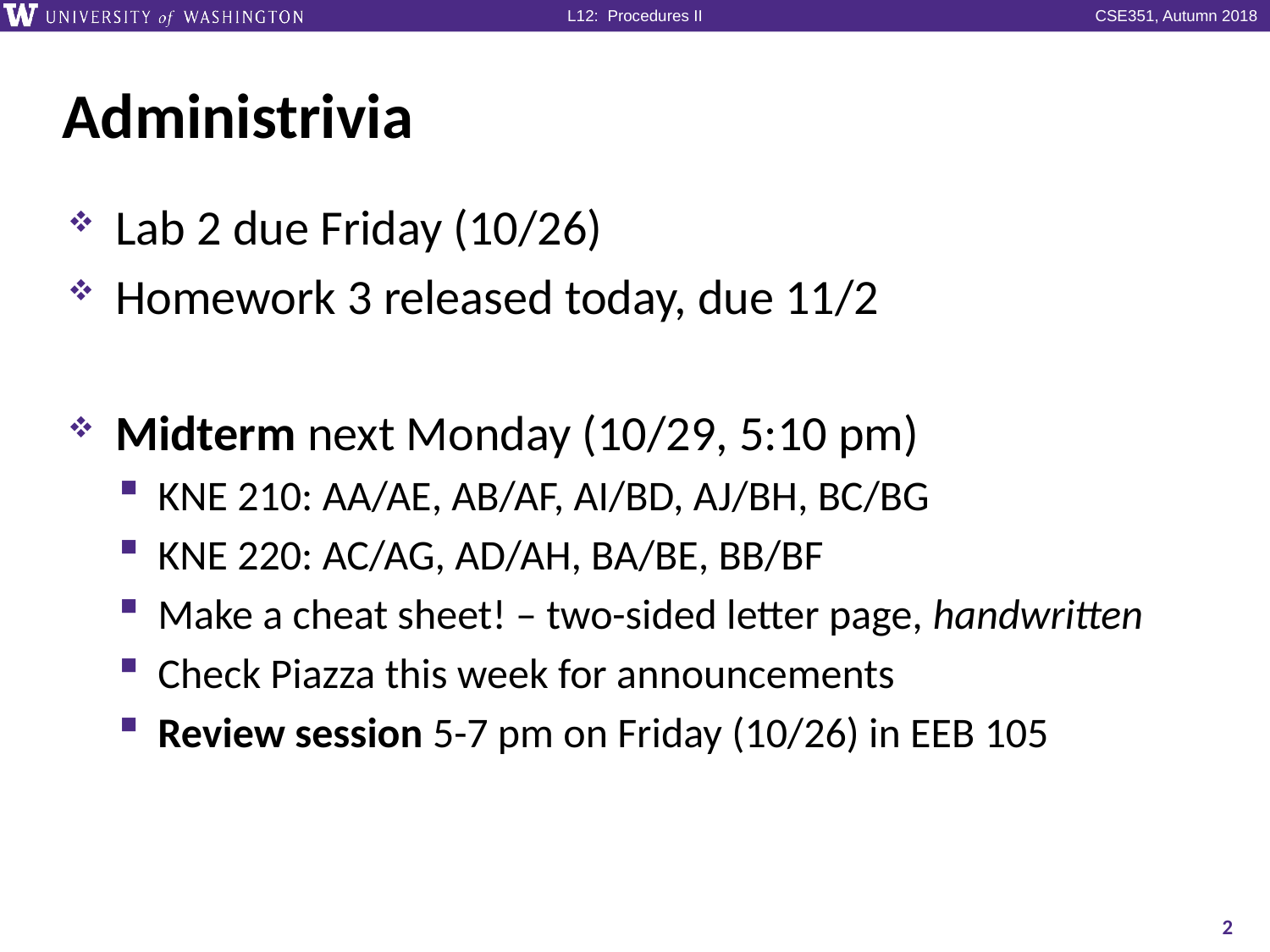

# Administrivia
Lab 2 due Friday (10/26)
Homework 3 released today, due 11/2

Midterm next Monday (10/29, 5:10 pm)
KNE 210: AA/AE, AB/AF, AI/BD, AJ/BH, BC/BG
KNE 220: AC/AG, AD/AH, BA/BE, BB/BF
Make a cheat sheet! – two-sided letter page, handwritten
Check Piazza this week for announcements
Review session 5-7 pm on Friday (10/26) in EEB 105

2